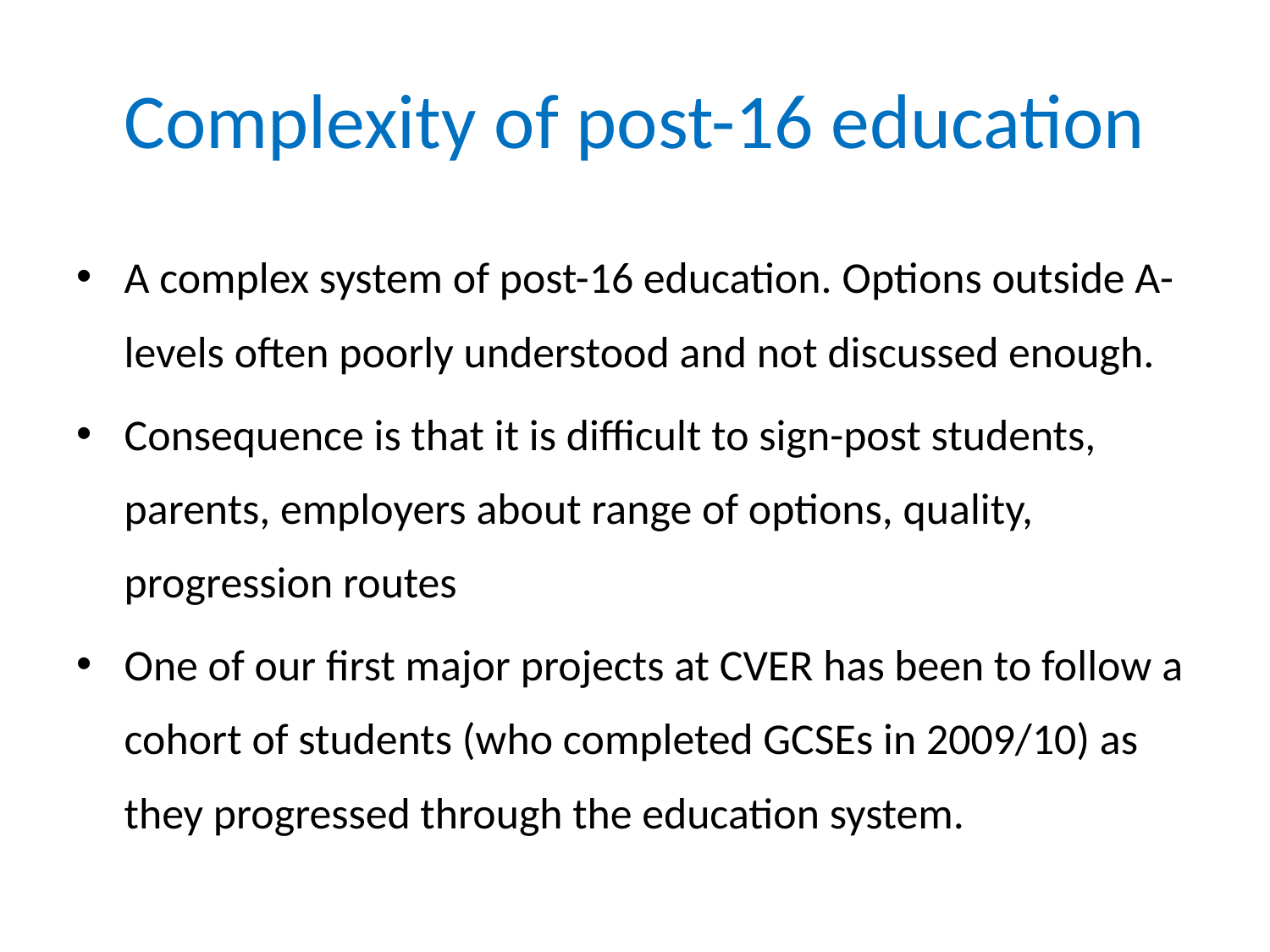

# Complexity of post-16 education
A complex system of post-16 education. Options outside A-levels often poorly understood and not discussed enough.
Consequence is that it is difficult to sign-post students, parents, employers about range of options, quality, progression routes
One of our first major projects at CVER has been to follow a cohort of students (who completed GCSEs in 2009/10) as they progressed through the education system.